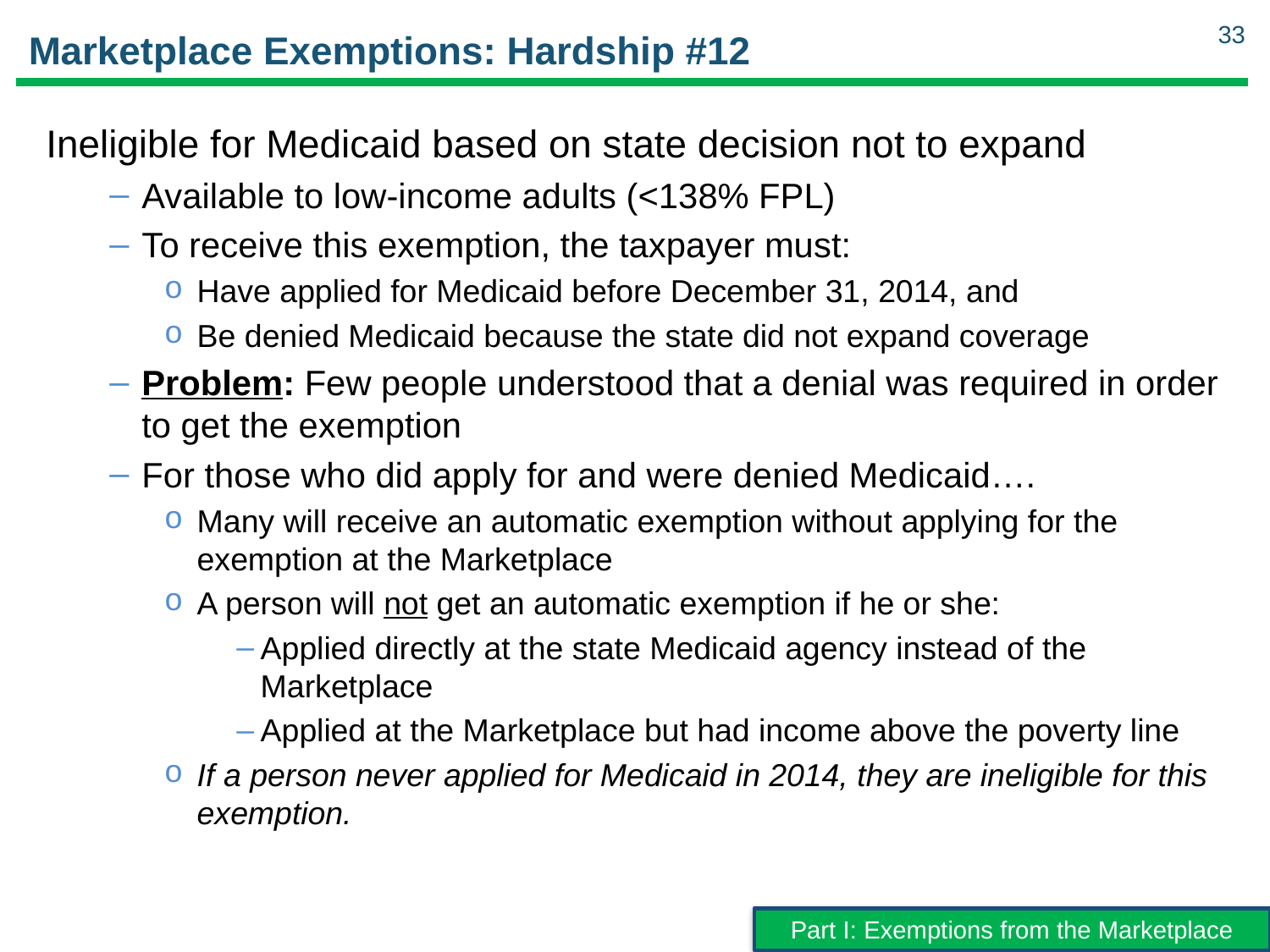

33
# Marketplace Exemptions: Hardship #12
Ineligible for Medicaid based on state decision not to expand
Available to low-income adults (<138% FPL)
To receive this exemption, the taxpayer must:
Have applied for Medicaid before December 31, 2014, and
Be denied Medicaid because the state did not expand coverage
Problem: Few people understood that a denial was required in order to get the exemption
For those who did apply for and were denied Medicaid….
Many will receive an automatic exemption without applying for the exemption at the Marketplace
A person will not get an automatic exemption if he or she:
Applied directly at the state Medicaid agency instead of the Marketplace
Applied at the Marketplace but had income above the poverty line
If a person never applied for Medicaid in 2014, they are ineligible for this exemption.

Part I: Exemptions from the Marketplace